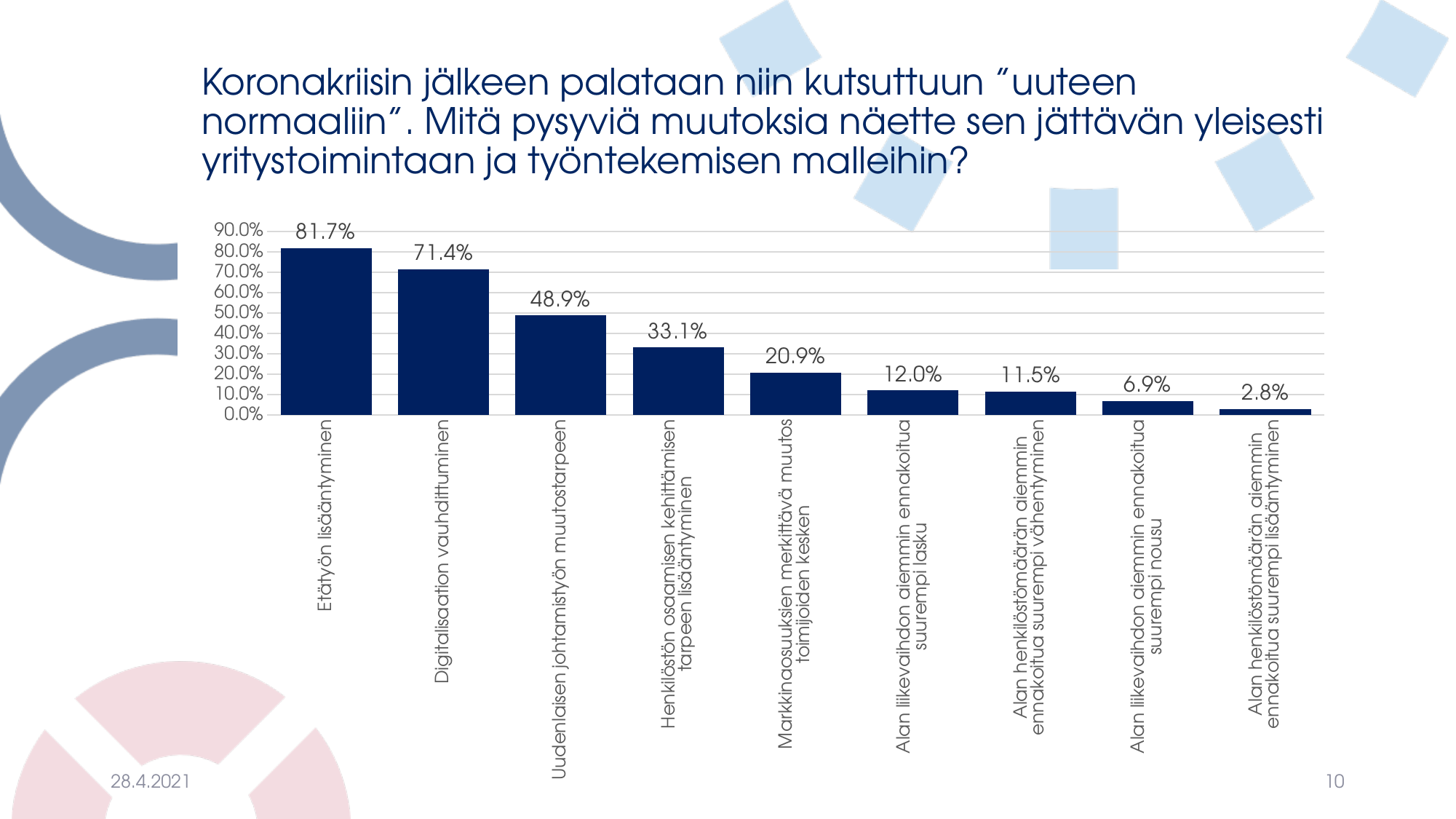

# Koronakriisin jälkeen palataan niin kutsuttuun ”uuteen normaaliin”. Mitä pysyviä muutoksia näette sen jättävän yleisesti yritystoimintaan ja työntekemisen malleihin?

### Chart

| Category |  |
|---|---|
| Etätyön lisääntyminen | 0.8173652694610779 |
| Digitalisaation vauhdittuminen | 0.7142857142857143 |
| Uudenlaisen johtamistyön muutostarpeen | 0.488879384088965 |
| Henkilöstön osaamisen kehittämisen tarpeen lisääntyminen | 0.33147989734816086 |
| Markkinaosuuksien merkittävä muutos toimijoiden kesken | 0.20915312232677502 |
| Alan liikevaihdon aiemmin ennakoitua suurempi lasku | 0.12018819503849446 |
| Alan henkilöstömäärän aiemmin ennakoitua suurempi vähentyminen | 0.11548331907613345 |
| Alan liikevaihdon aiemmin ennakoitua suurempi nousu | 0.0688622754491018 |
| Alan henkilöstömäärän aiemmin ennakoitua suurempi lisääntyminen | 0.028229255774165955 |
28.4.2021

10